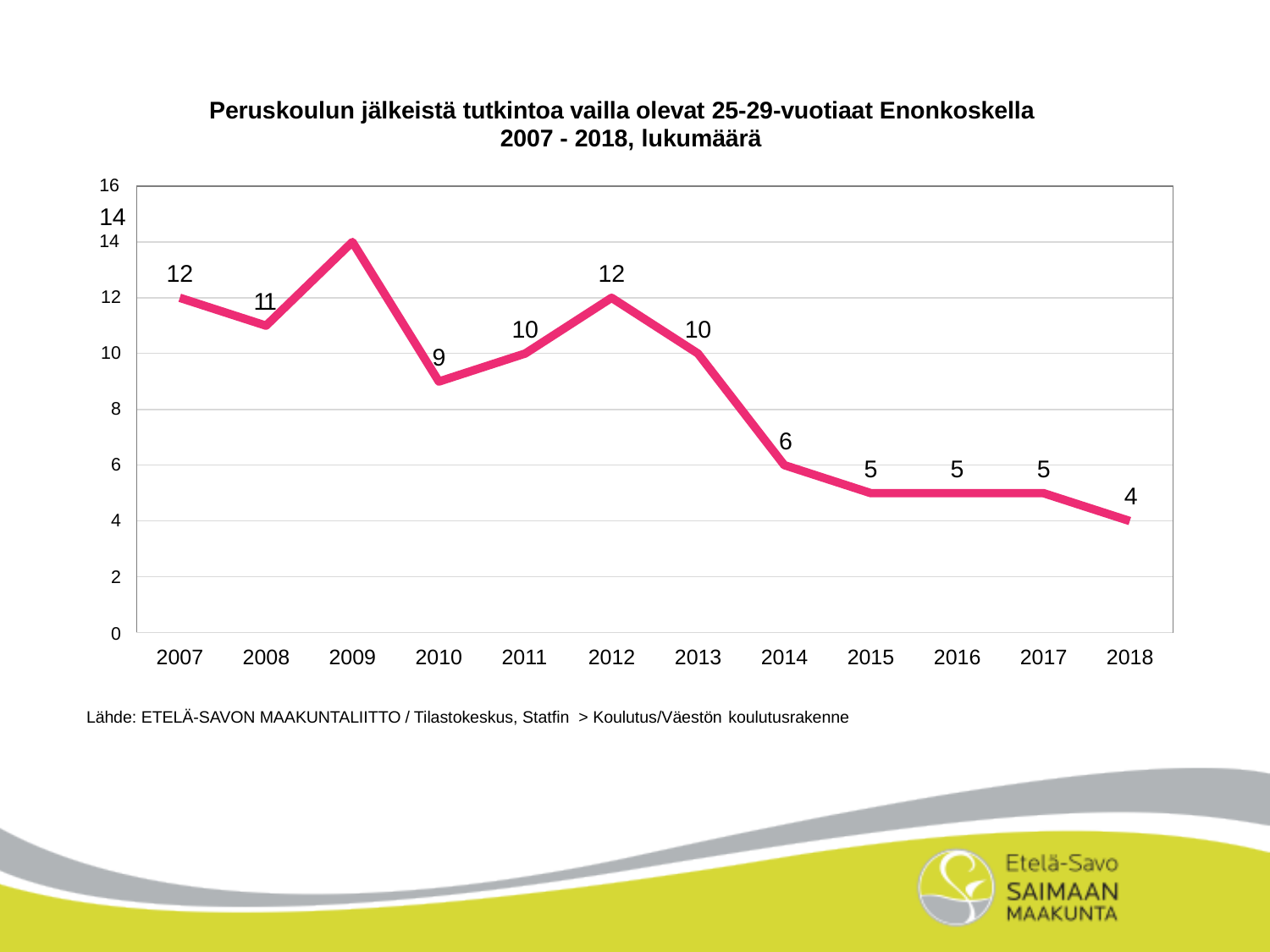

Peruskoulun jälkeistä tutkintoa vailla olevat 25-29-vuotiaat Enonkoskella  2007 - 2018, lukumäärä
16
14
14

12
12
12
11

10
10
10
9

8
6

6
5
5
5

4
4

2

0

2007
2008
2009
2010
2011
2012
2013
2014
2015
2016
2017
2018
Lähde: ETELÄ-SAVON MAAKUNTALIITTO / Tilastokeskus, Statfin  > Koulutus/Väestön koulutusrakenne